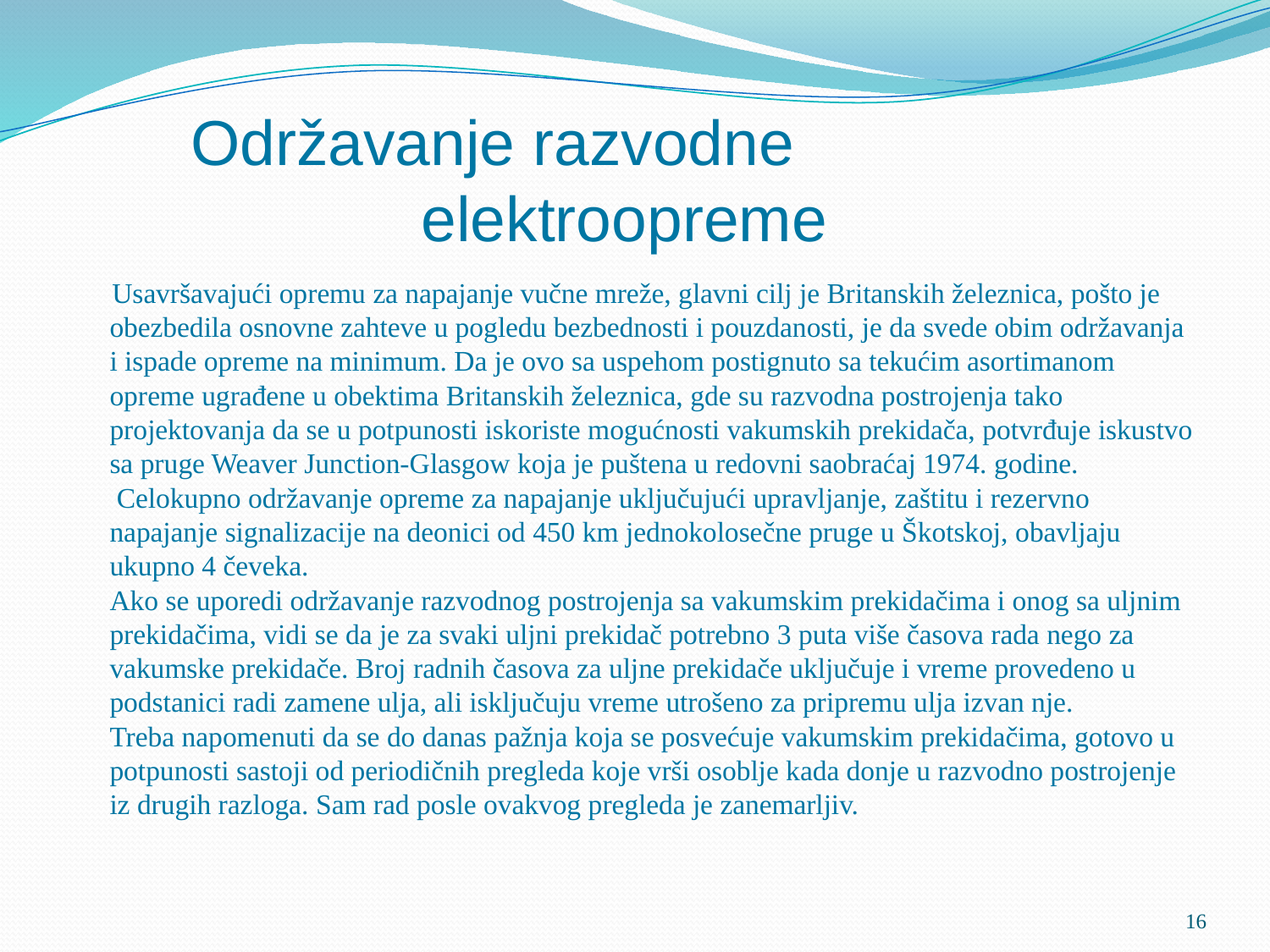

# Održavanje razvodne                elektroopreme
     Usavršavajući opremu za napajanje vučne mreže, glavni cilj je Britanskih železnica, pošto je obezbedila osnovne zahteve u pogledu bezbednosti i pouzdanosti, je da svede obim održavanja i ispade opreme na minimum. Da je ovo sa uspehom postignuto sa tekućim asortimanom opreme ugrađene u obektima Britanskih železnica, gde su razvodna postrojenja tako projektovanja da se u potpunosti iskoriste mogućnosti vakumskih prekidača, potvrđuje iskustvo sa pruge Weaver Junction-Glasgow koja je puštena u redovni saobraćaj 1974. godine.
 Celokupno održavanje opreme za napajanje uključujući upravljanje, zaštitu i rezervno napajanje signalizacije na deonici od 450 km jednokolosečne pruge u Škotskoj, obavljaju ukupno 4 čeveka.
Ako se uporedi održavanje razvodnog postrojenja sa vakumskim prekidačima i onog sa uljnim prekidačima, vidi se da je za svaki uljni prekidač potrebno 3 puta više časova rada nego za vakumske prekidače. Broj radnih časova za uljne prekidače uključuje i vreme provedeno u podstanici radi zamene ulja, ali isključuju vreme utrošeno za pripremu ulja izvan nje.
Treba napomenuti da se do danas pažnja koja se posvećuje vakumskim prekidačima, gotovo u potpunosti sastoji od periodičnih pregleda koje vrši osoblje kada donje u razvodno postrojenje iz drugih razloga. Sam rad posle ovakvog pregleda je zanemarljiv.
16